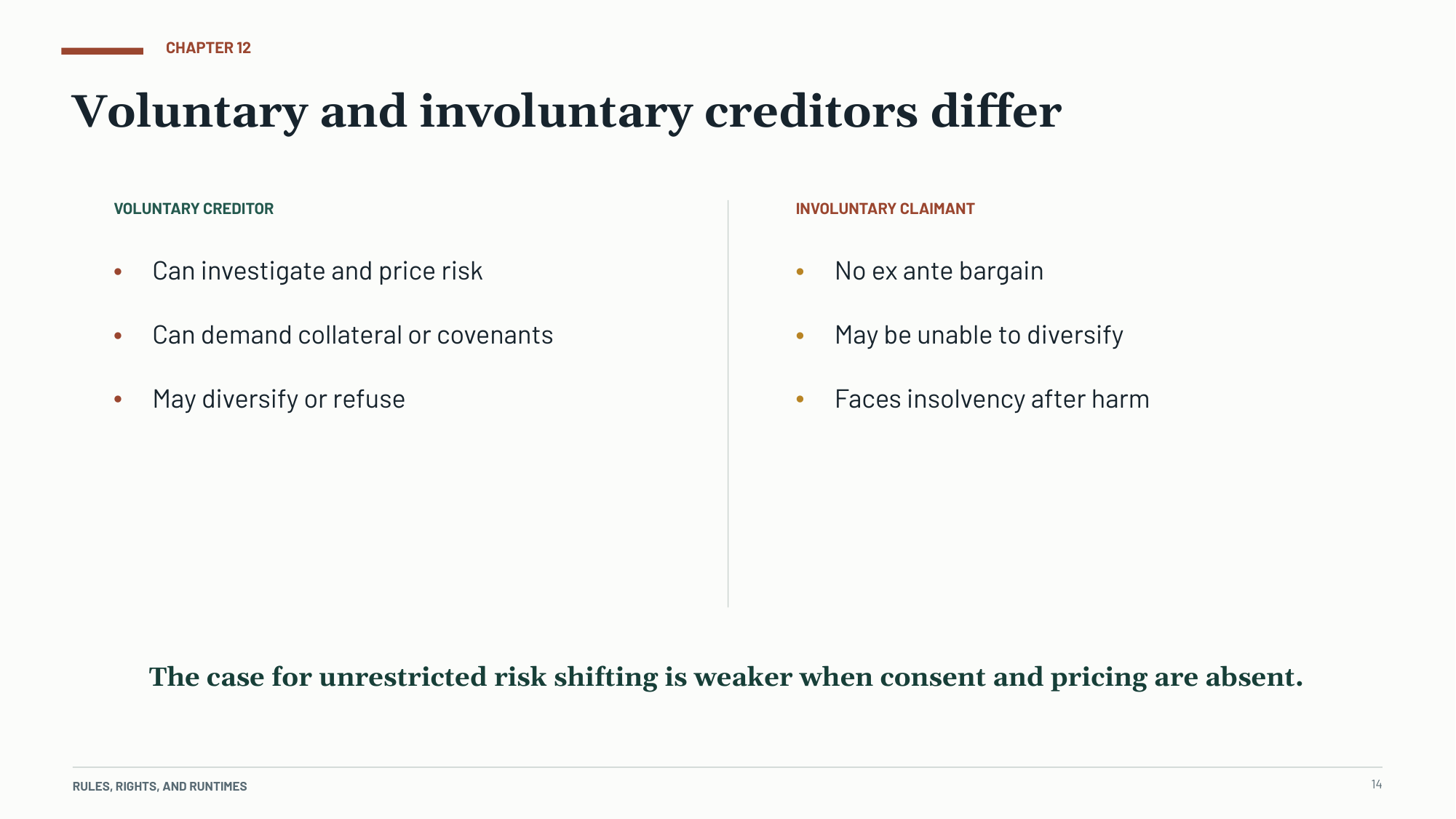

CHAPTER 12

Voluntary and involuntary creditors differ
VOLUNTARY CREDITOR
INVOLUNTARY CLAIMANT

•
•
Can investigate and price risk
No ex ante bargain
•
•
Can demand collateral or covenants
May be unable to diversify
•
•
May diversify or refuse
Faces insolvency after harm
The case for unrestricted risk shifting is weaker when consent and pricing are absent.

14
RULES, RIGHTS, AND RUNTIMES